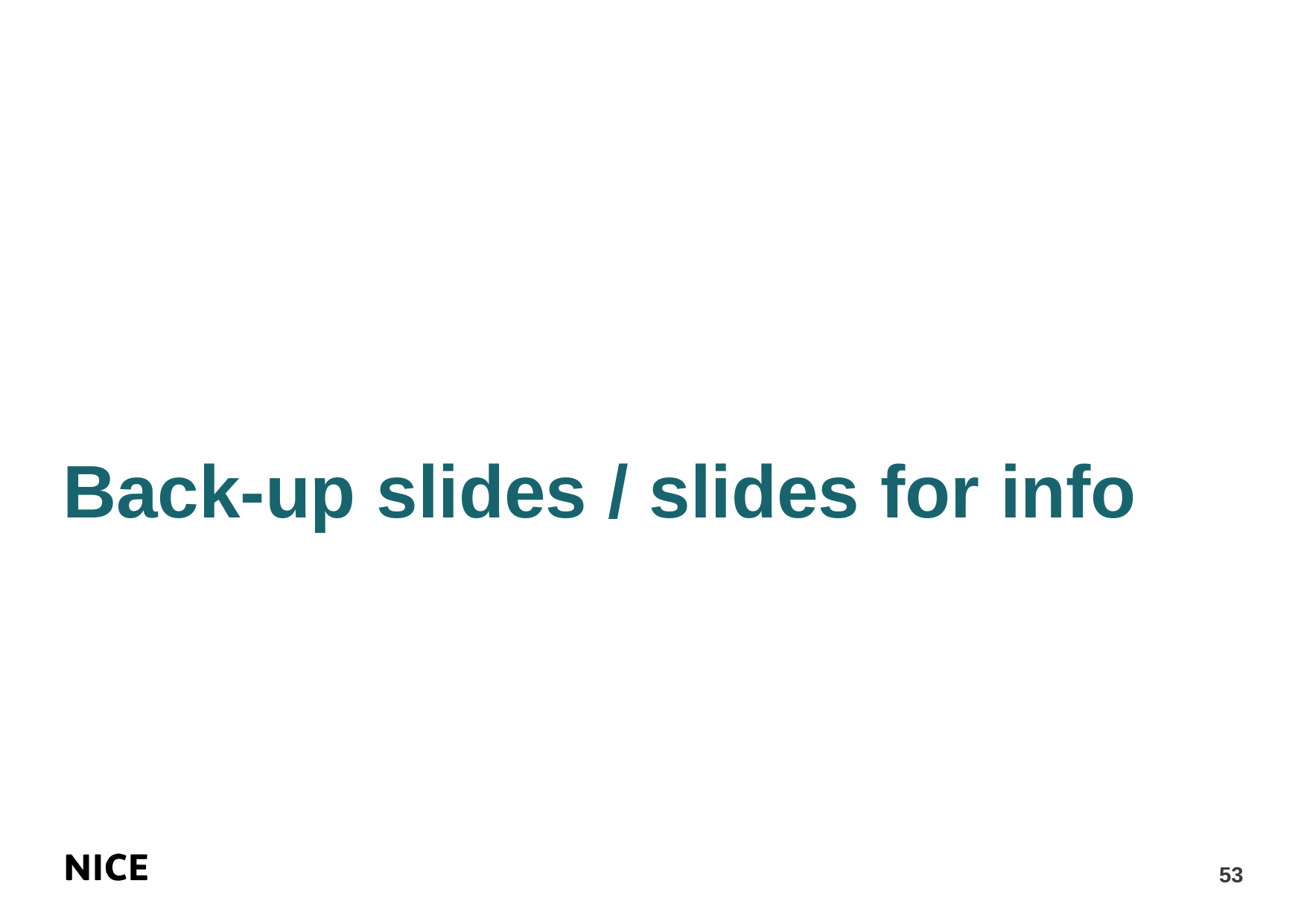

Back-up slides / slides for info
53